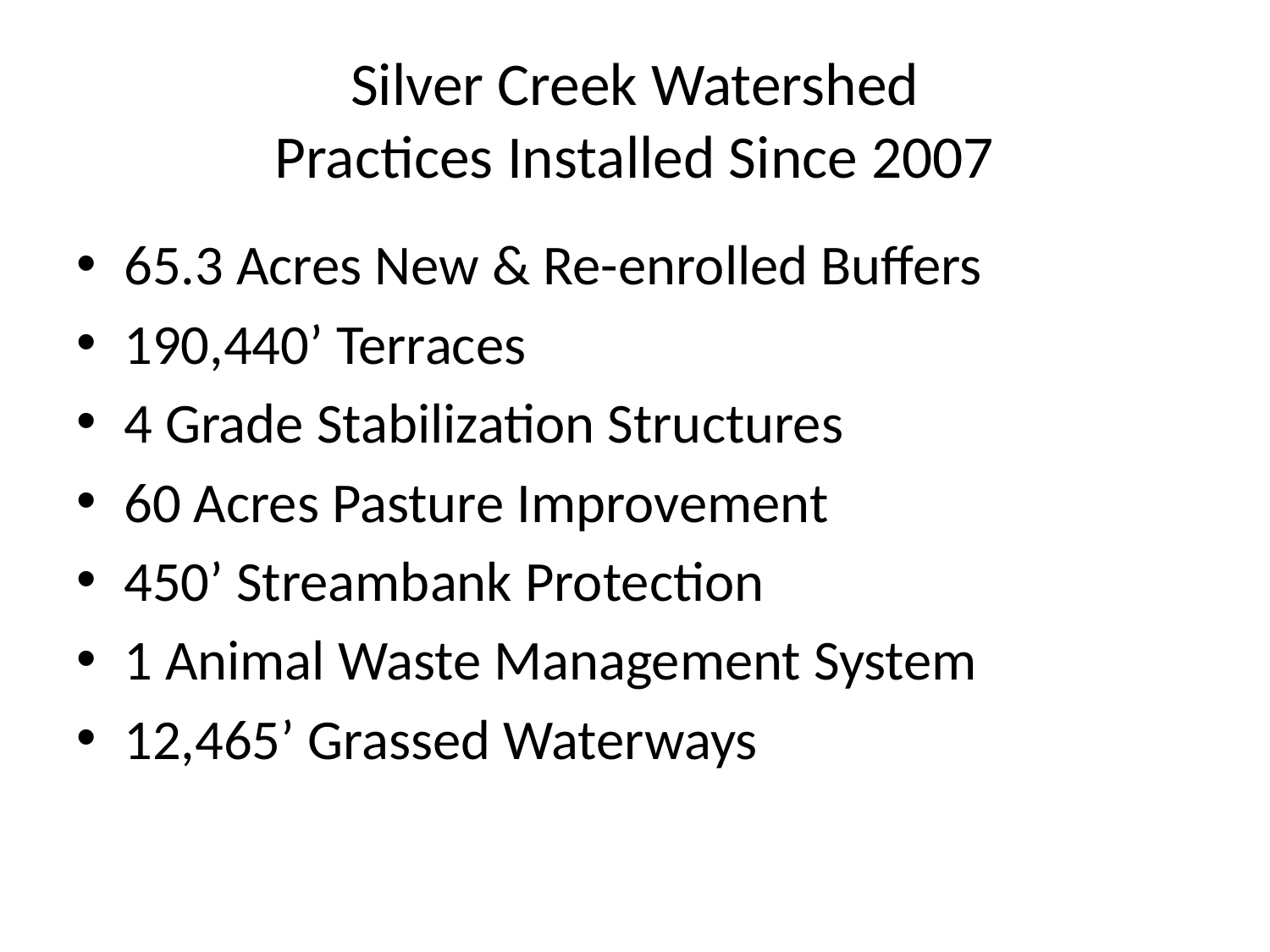

# Silver Creek Watershed Practices Installed Since 2007
65.3 Acres New & Re-enrolled Buffers
190,440’ Terraces
4 Grade Stabilization Structures
60 Acres Pasture Improvement
450’ Streambank Protection
1 Animal Waste Management System
12,465’ Grassed Waterways